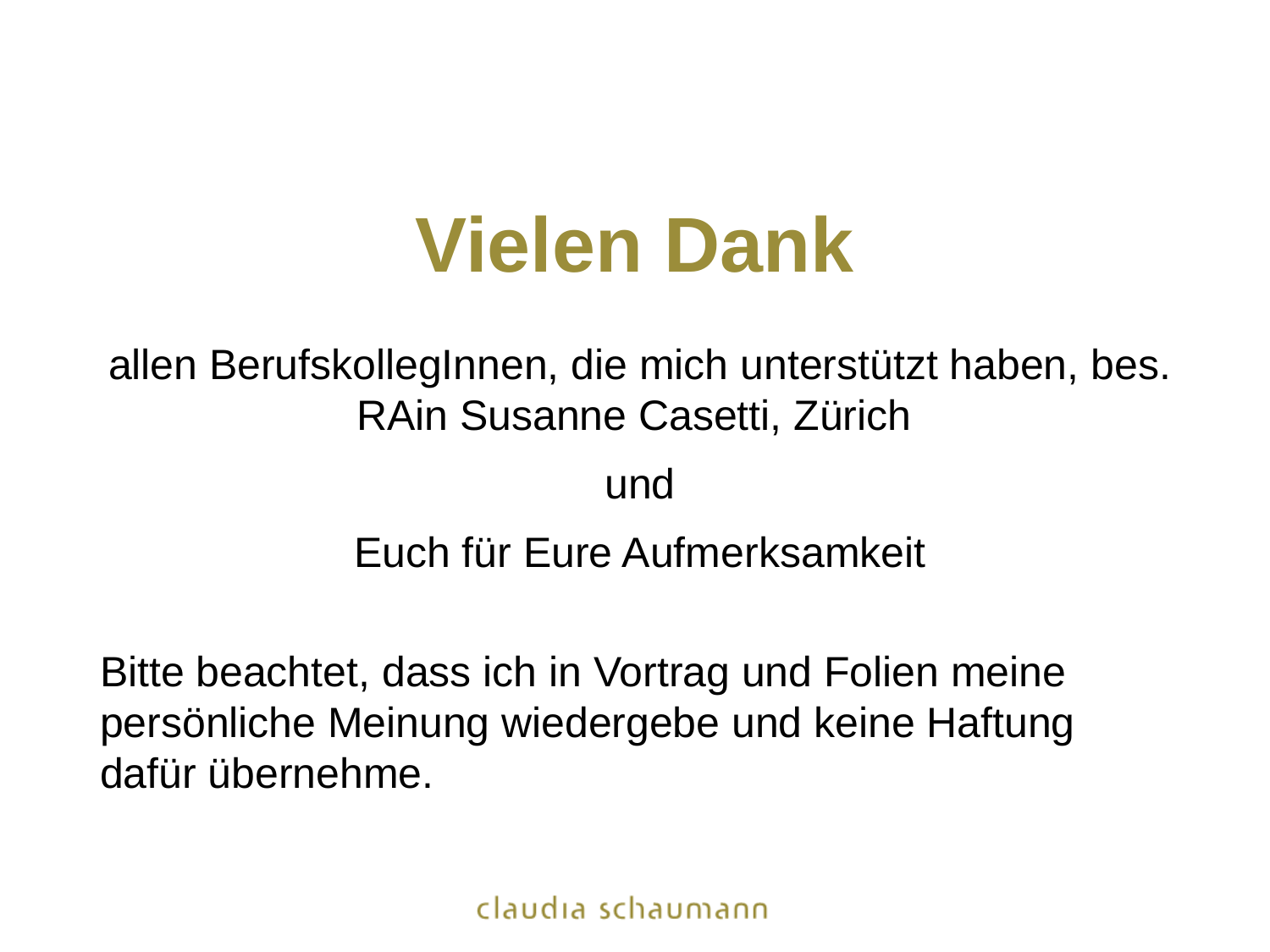

# Vielen Dank
allen BerufskollegInnen, die mich unterstützt haben, bes. RAin Susanne Casetti, Zürich
und
Euch für Eure Aufmerksamkeit

Bitte beachtet, dass ich in Vortrag und Folien meine persönliche Meinung wiedergebe und keine Haftung dafür übernehme.